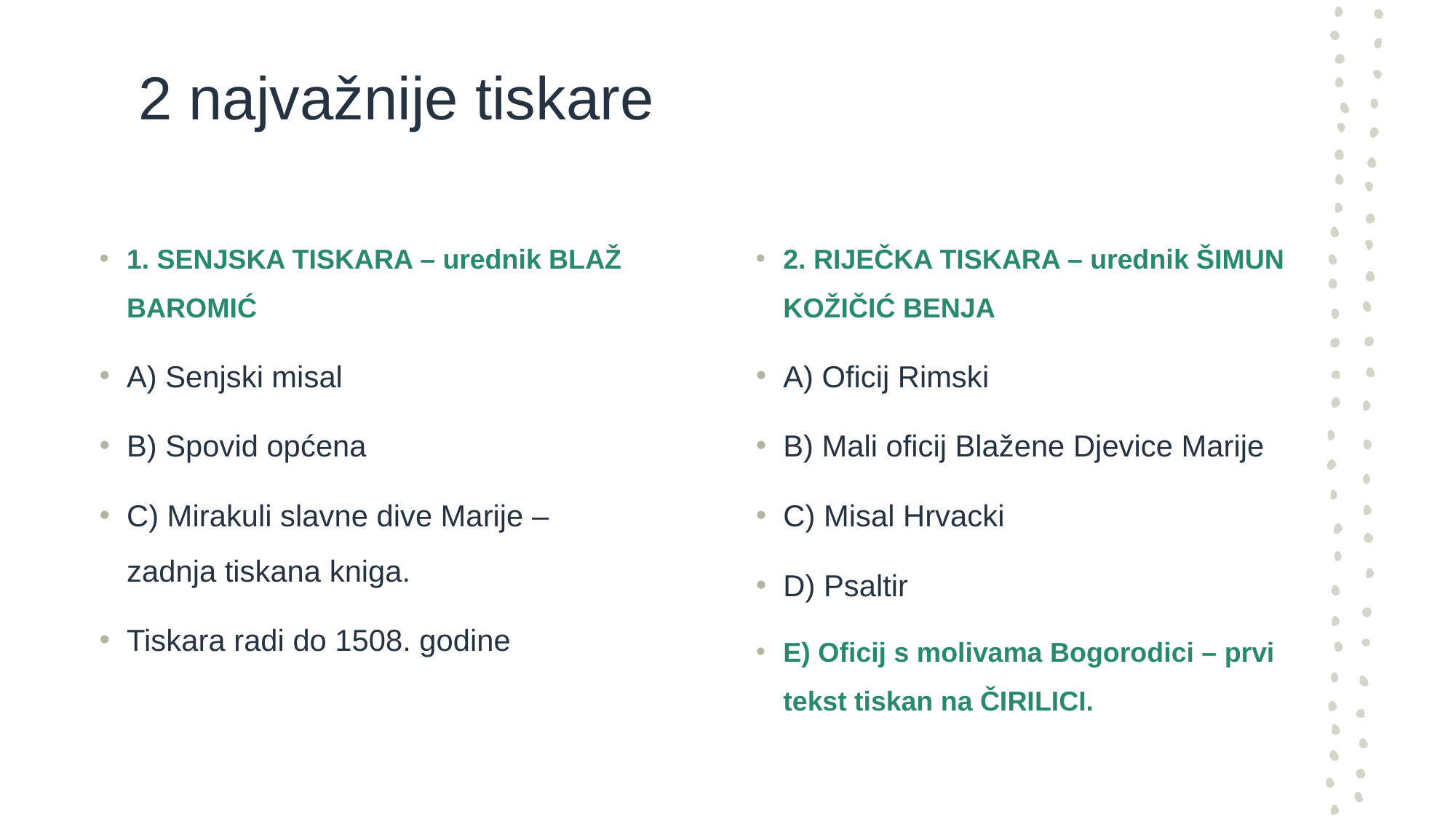

# 2 najvažnije tiskare
1. SENJSKA TISKARA – urednik BLAŽ BAROMIĆ
A) Senjski misal
B) Spovid općena
C) Mirakuli slavne dive Marije – zadnja tiskana kniga.
Tiskara radi do 1508. godine
2. RIJEČKA TISKARA – urednik ŠIMUN KOŽIČIĆ BENJA
A) Oficij Rimski
B) Mali oficij Blažene Djevice Marije
C) Misal Hrvacki
D) Psaltir
E) Oficij s molivama Bogorodici – prvi tekst tiskan na ČIRILICI.